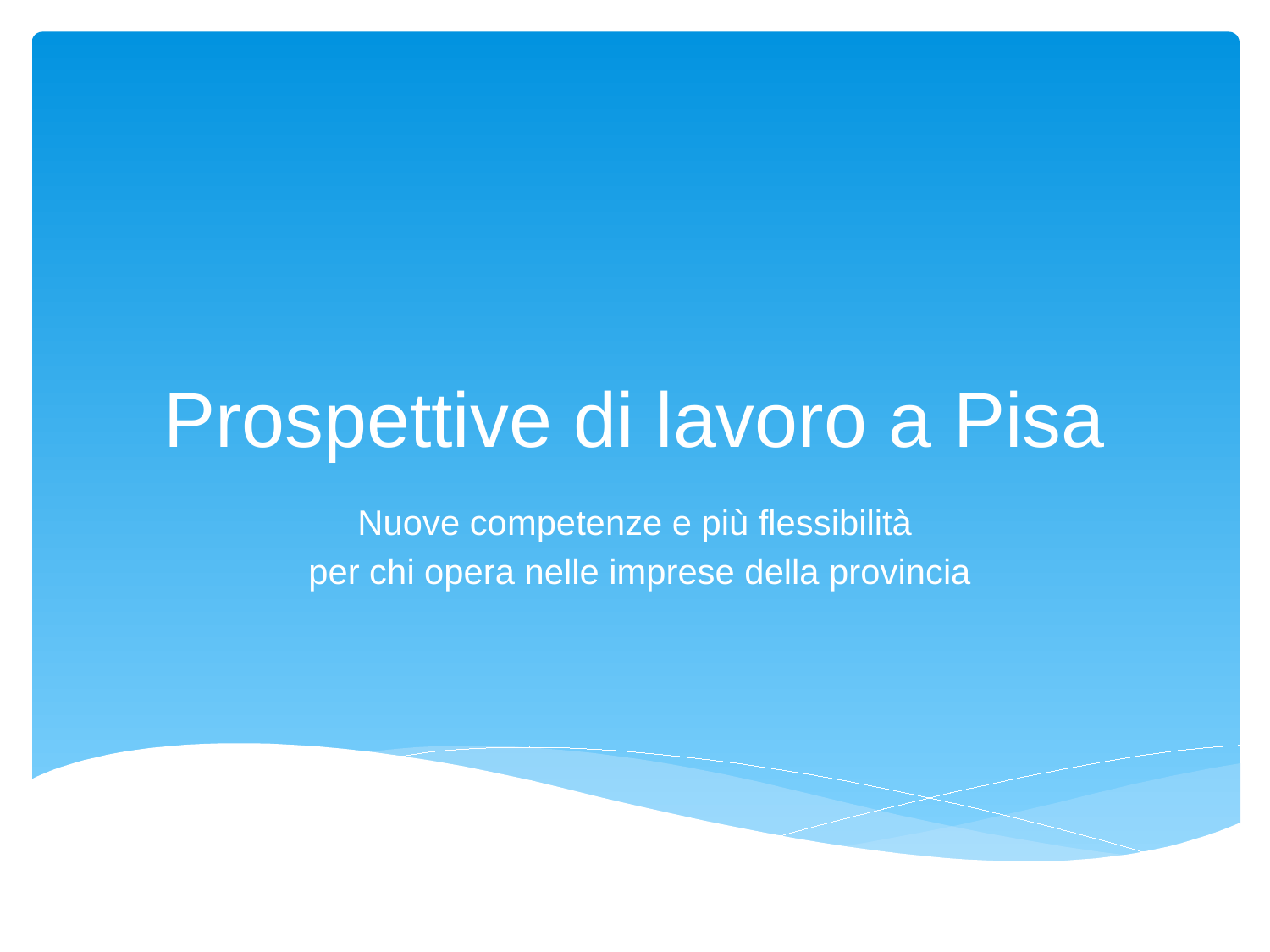

# Prospettive di lavoro a Pisa
Nuove competenze e più flessibilità
 per chi opera nelle imprese della provincia